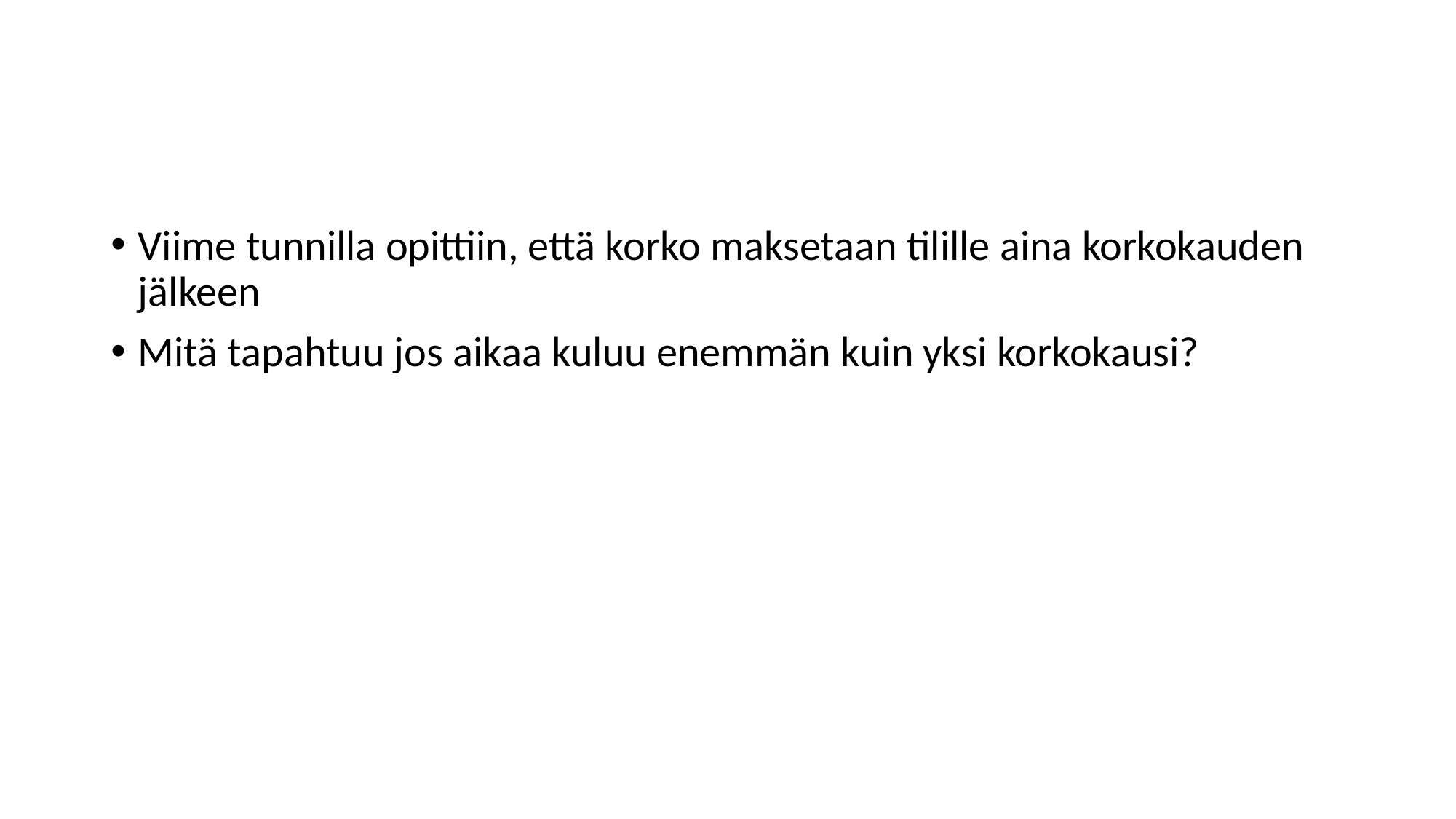

#
Viime tunnilla opittiin, että korko maksetaan tilille aina korkokauden jälkeen
Mitä tapahtuu jos aikaa kuluu enemmän kuin yksi korkokausi?